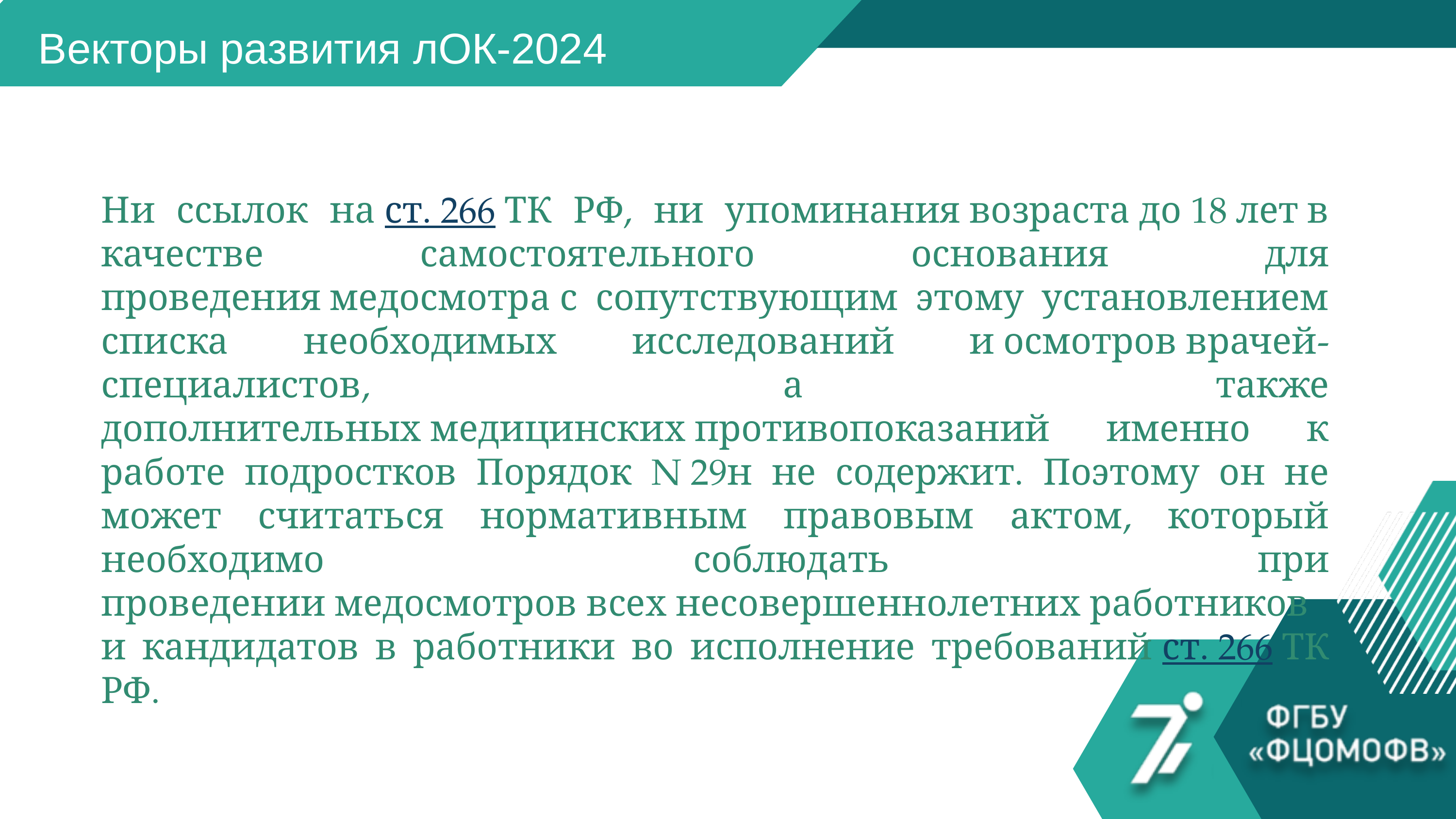

Векторы развития лОК-2024

Ни ссылок на ст. 266 ТК РФ, ни упоминания возраста до 18 лет в качестве самостоятельного основания для проведения медосмотра с сопутствующим этому установлением списка необходимых исследований и осмотров врачей-специалистов, а также дополнительных медицинских противопоказаний именно к работе подростков Порядок N 29н не содержит. Поэтому он не может считаться нормативным правовым актом, который необходимо соблюдать при проведении медосмотров всех несовершеннолетних работников и кандидатов в работники во исполнение требований ст. 266 ТК РФ.